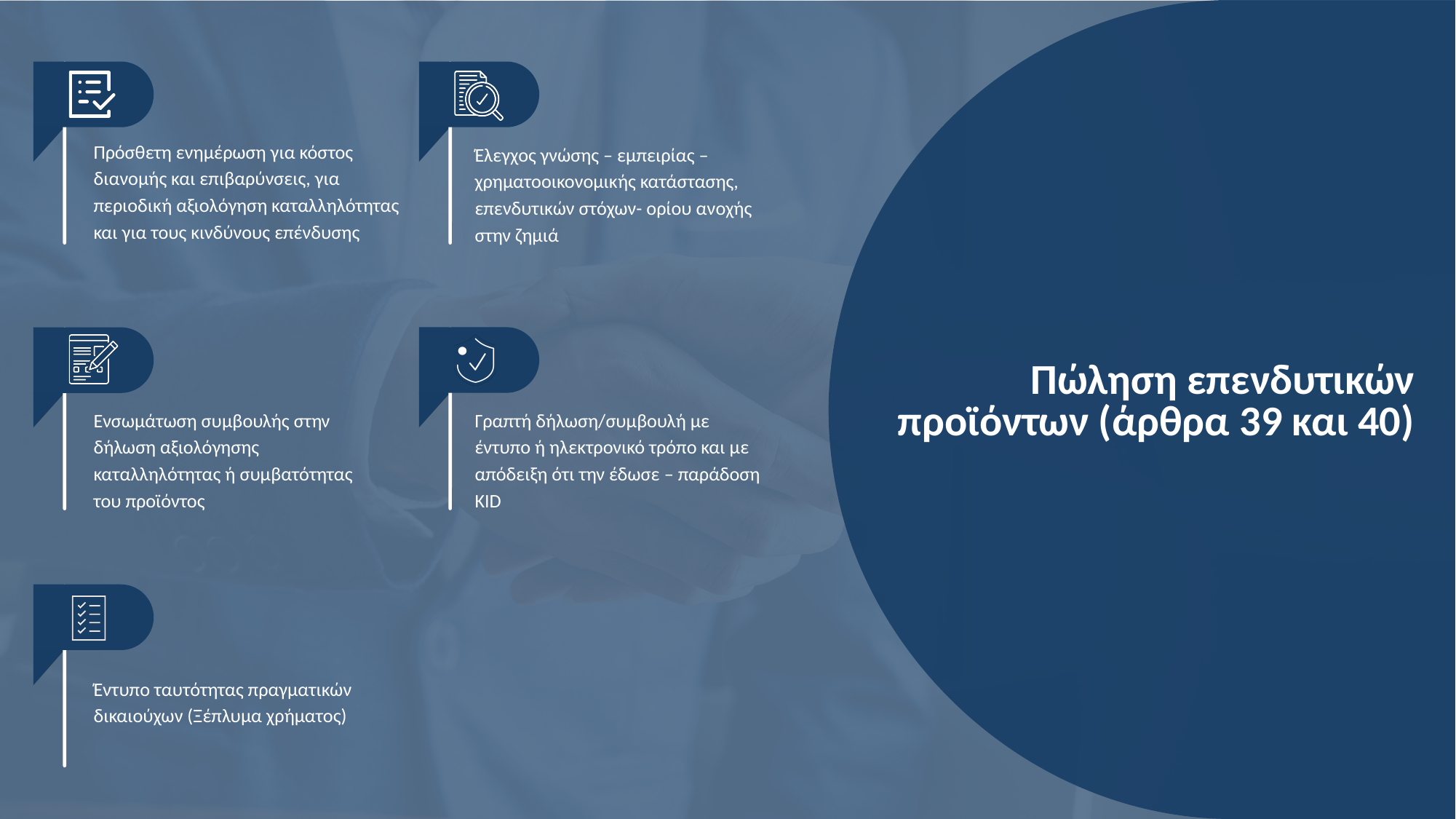

Πρόσθετη ενημέρωση για κόστος διανομής και επιβαρύνσεις, για περιοδική αξιολόγηση καταλληλότητας και για τους κινδύνους επένδυσης
Έλεγχος γνώσης – εμπειρίας – χρηματοοικονομικής κατάστασης, επενδυτικών στόχων- ορίου ανοχής στην ζημιά

Γραπτή δήλωση/συμβουλή με έντυπο ή ηλεκτρονικό τρόπο και με απόδειξη ότι την έδωσε – παράδοση KID

Ενσωμάτωση συμβουλής στην δήλωση αξιολόγησης καταλληλότητας ή συμβατότητας του προϊόντος
Πώληση επενδυτικών προϊόντων (άρθρα 39 και 40)

Έντυπο ταυτότητας πραγματικών δικαιούχων (Ξέπλυμα χρήματος)